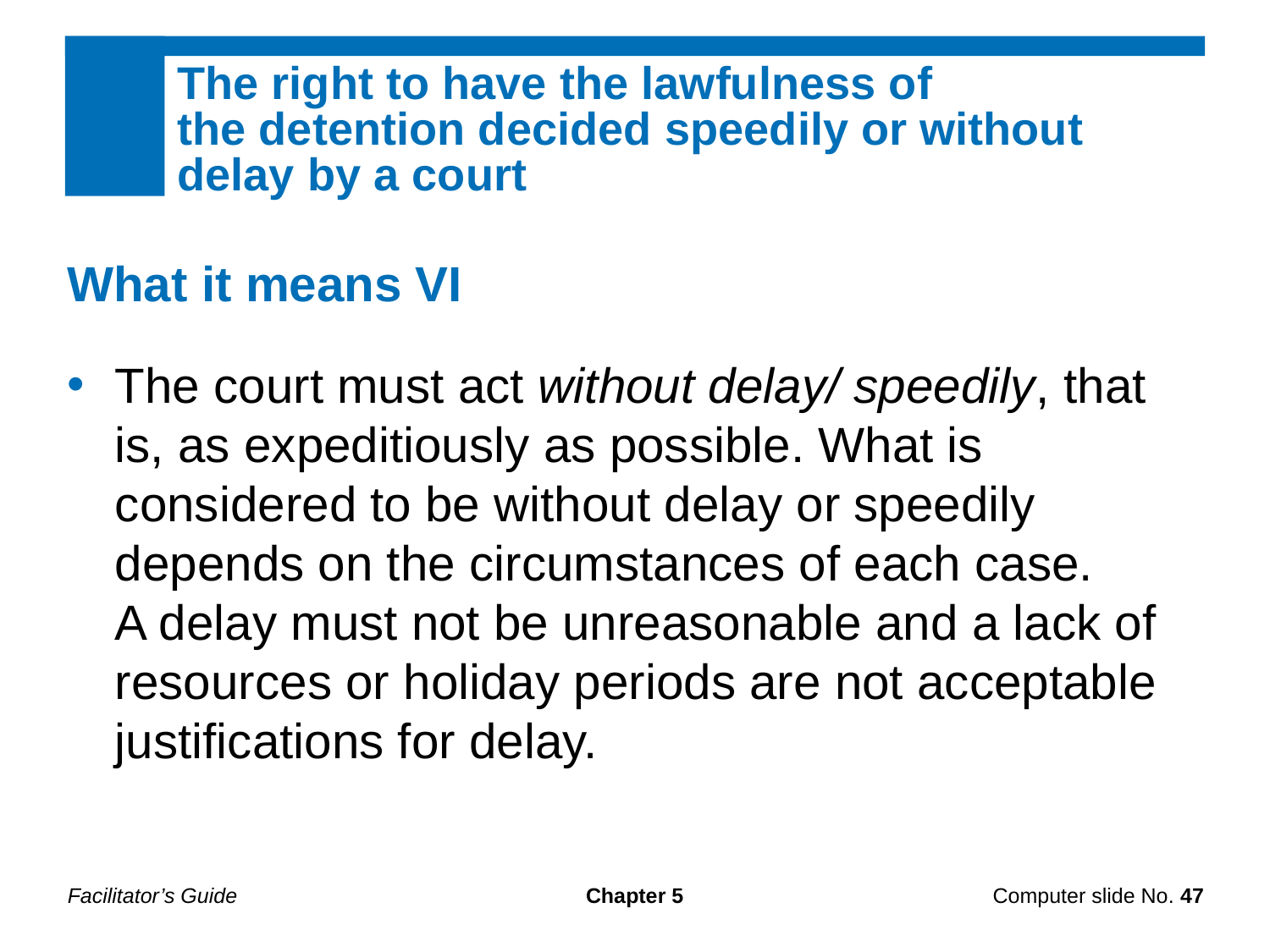

The right to have the lawfulness of
the detention decided speedily or without delay by a court
What it means VI
The court must act without delay/ speedily, that is, as expeditiously as possible. What is considered to be without delay or speedily depends on the circumstances of each case.
A delay must not be unreasonable and a lack of resources or holiday periods are not acceptable justifications for delay.
Facilitator’s Guide
Chapter 5
Computer slide No. 47